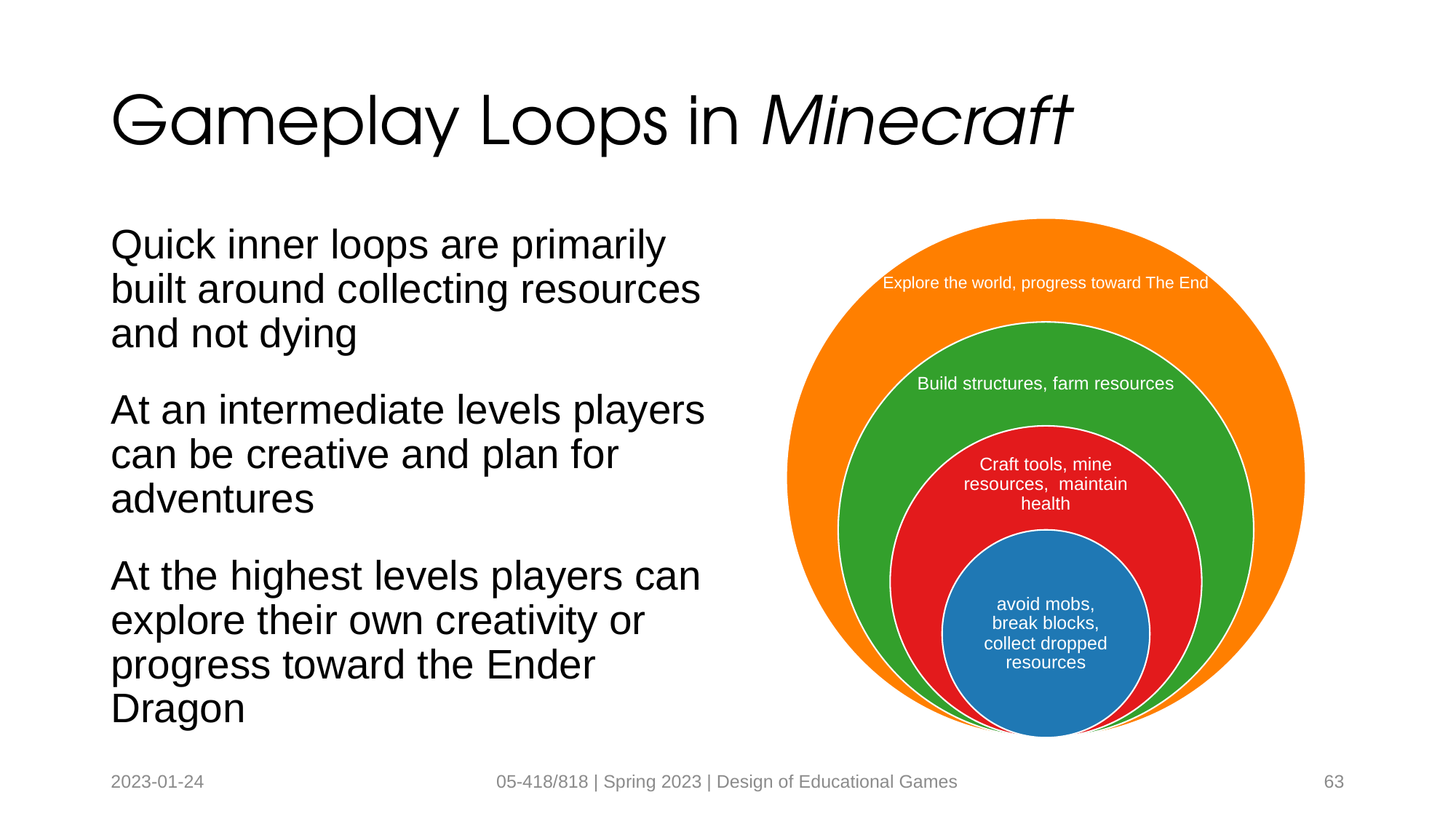

# Gameplay Loops in Minecraft
Quick inner loops are primarily built around collecting resources and not dying
At an intermediate levels players can be creative and plan for adventures
At the highest levels players can explore their own creativity or progress toward the Ender Dragon
Explore the world, progress toward The End
Build structures, farm resources
Craft tools, mine resources,  maintain health
avoid mobs, break blocks, collect dropped resources
2023-01-24
05-418/818 | Spring 2023 | Design of Educational Games
63